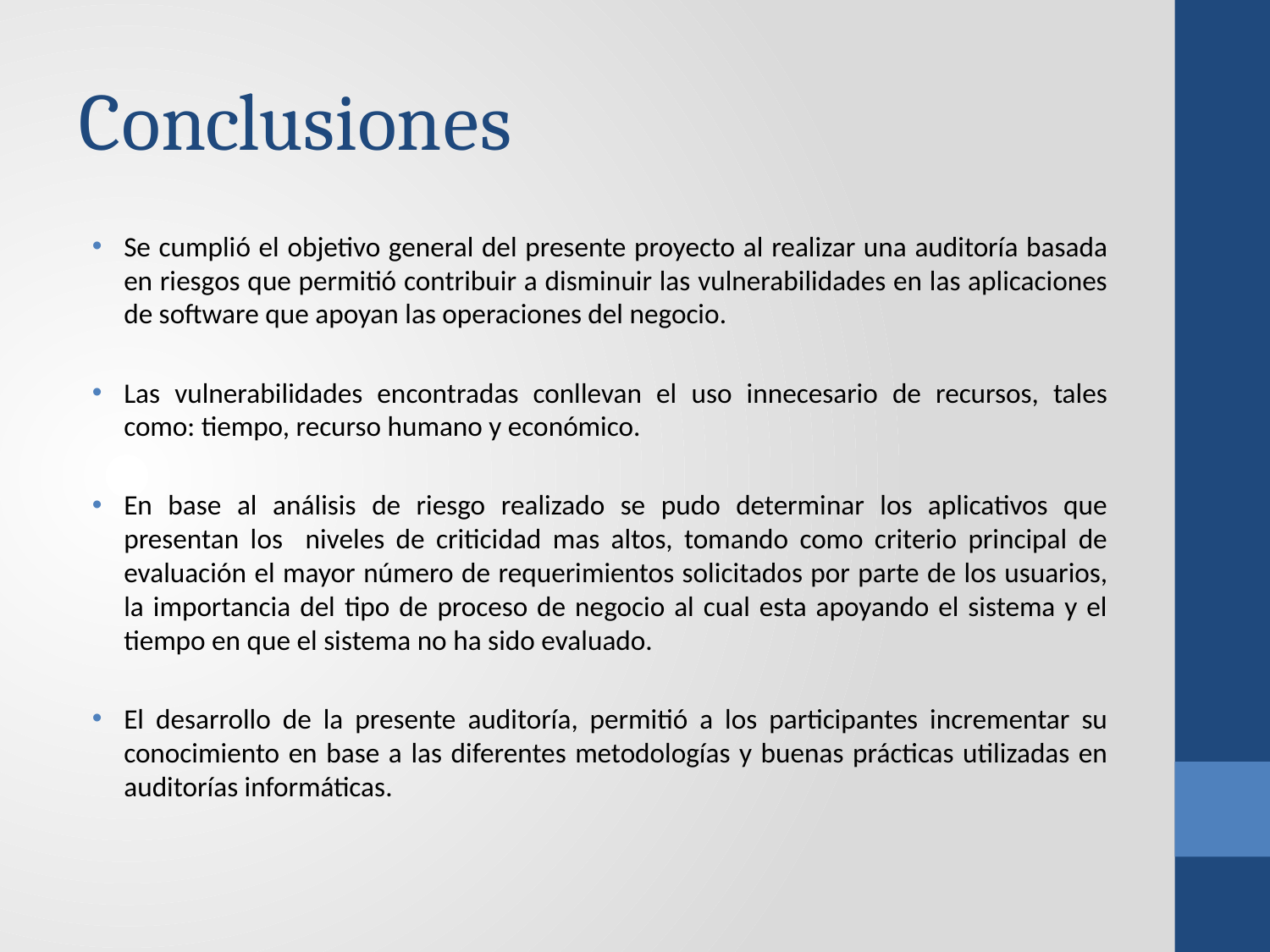

# Conclusiones
Se cumplió el objetivo general del presente proyecto al realizar una auditoría basada en riesgos que permitió contribuir a disminuir las vulnerabilidades en las aplicaciones de software que apoyan las operaciones del negocio.

Las vulnerabilidades encontradas conllevan el uso innecesario de recursos, tales como: tiempo, recurso humano y económico.

En base al análisis de riesgo realizado se pudo determinar los aplicativos que presentan los  niveles de criticidad mas altos, tomando como criterio principal de evaluación el mayor número de requerimientos solicitados por parte de los usuarios, la importancia del tipo de proceso de negocio al cual esta apoyando el sistema y el tiempo en que el sistema no ha sido evaluado.

El desarrollo de la presente auditoría, permitió a los participantes incrementar su conocimiento en base a las diferentes metodologías y buenas prácticas utilizadas en auditorías informáticas.